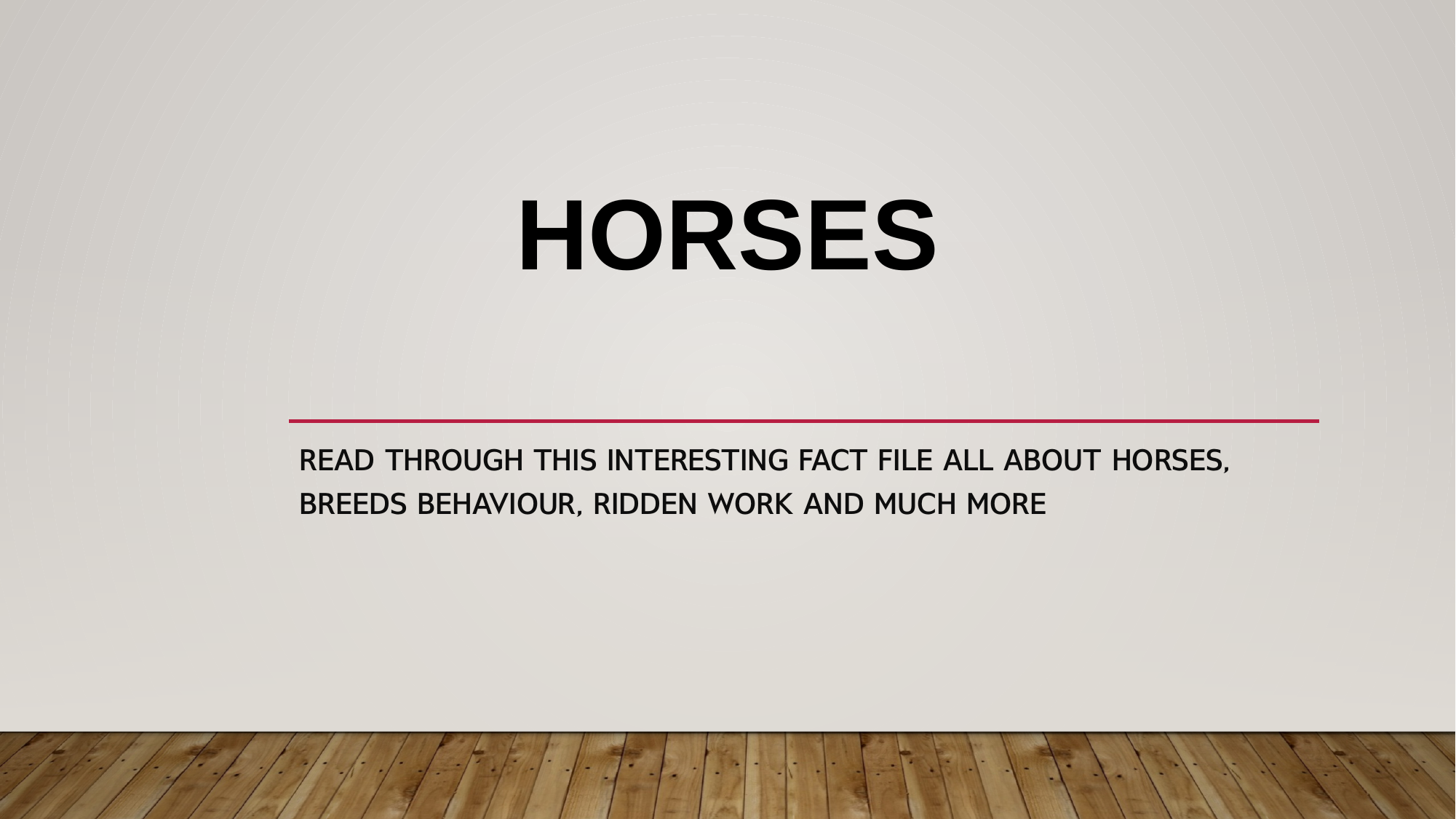

# horses
Read through this interesting fact file all about horses, breeds behaviour, ridden work and much more